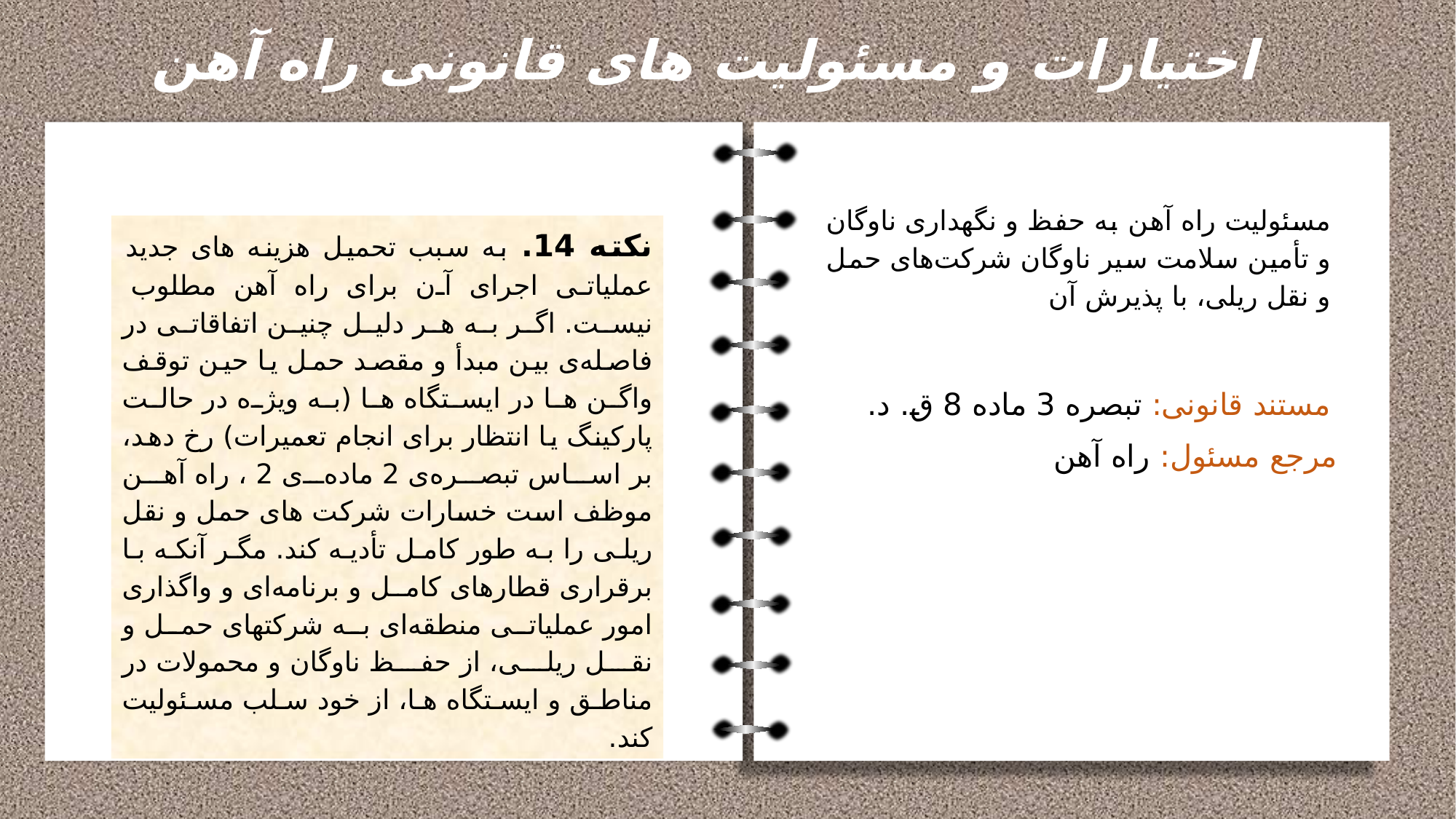

اختیارات و مسئولیت های قانونی راه آهن

‌مسئولیت راه آهن به حفظ و نگهداری ناوگان و تأمین سلامت سیر ناوگان شرکت‌‌های حمل و نقل ریلی، با پذیرش آن

مستند قانونی: تبصره 3 ماده 8 ق. د.
مرجع مسئول: راه آهن
نکته 14. به سبب تحمیل هزینه های جدید عملیاتی اجرای آن برای راه آهن مطلوب نیست. اگر به هر دلیل چنین اتفاقاتی در فاصله‌ی بین مبدأ و مقصد حمل یا حین توقف واگن ها در ایستگاه ها (به ویژه در حالت پارکینگ یا انتظار برای انجام تعمیرات) رخ دهد، بر اساس تبصره‌ی 2 ماده‌ی 2 ، راه آهن موظف است خسارات شرکت های حمل و نقل ریلی را به طور کامل تأدیه کند. مگر آنکه با برقراری قطارهای کامل و برنامه‌ای و واگذاری امور عملیاتی منطقه‌ای به شرکتهای حمل و نقل ریلی، از حفظ ناوگان و محمولات در مناطق و ایستگاه ها، از خود سلب مسئولیت کند.